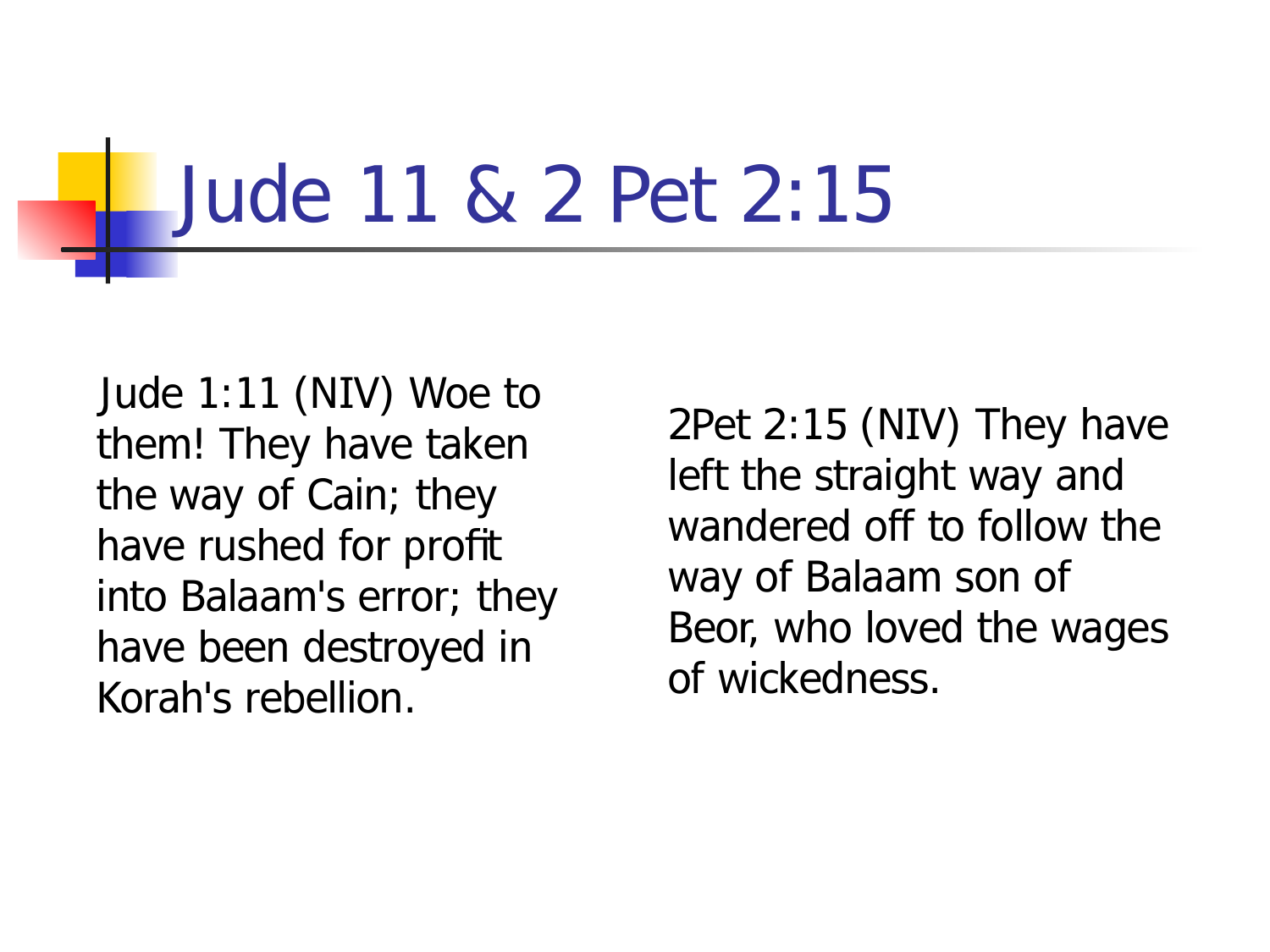

# Jude 11 & 2 Pet 2:15
Jude 1:11 (NIV) Woe to them! They have taken the way of Cain; they have rushed for profit into Balaam's error; they have been destroyed in Korah's rebellion.
2Pet 2:15 (NIV) They have left the straight way and wandered off to follow the way of Balaam son of Beor, who loved the wages of wickedness.